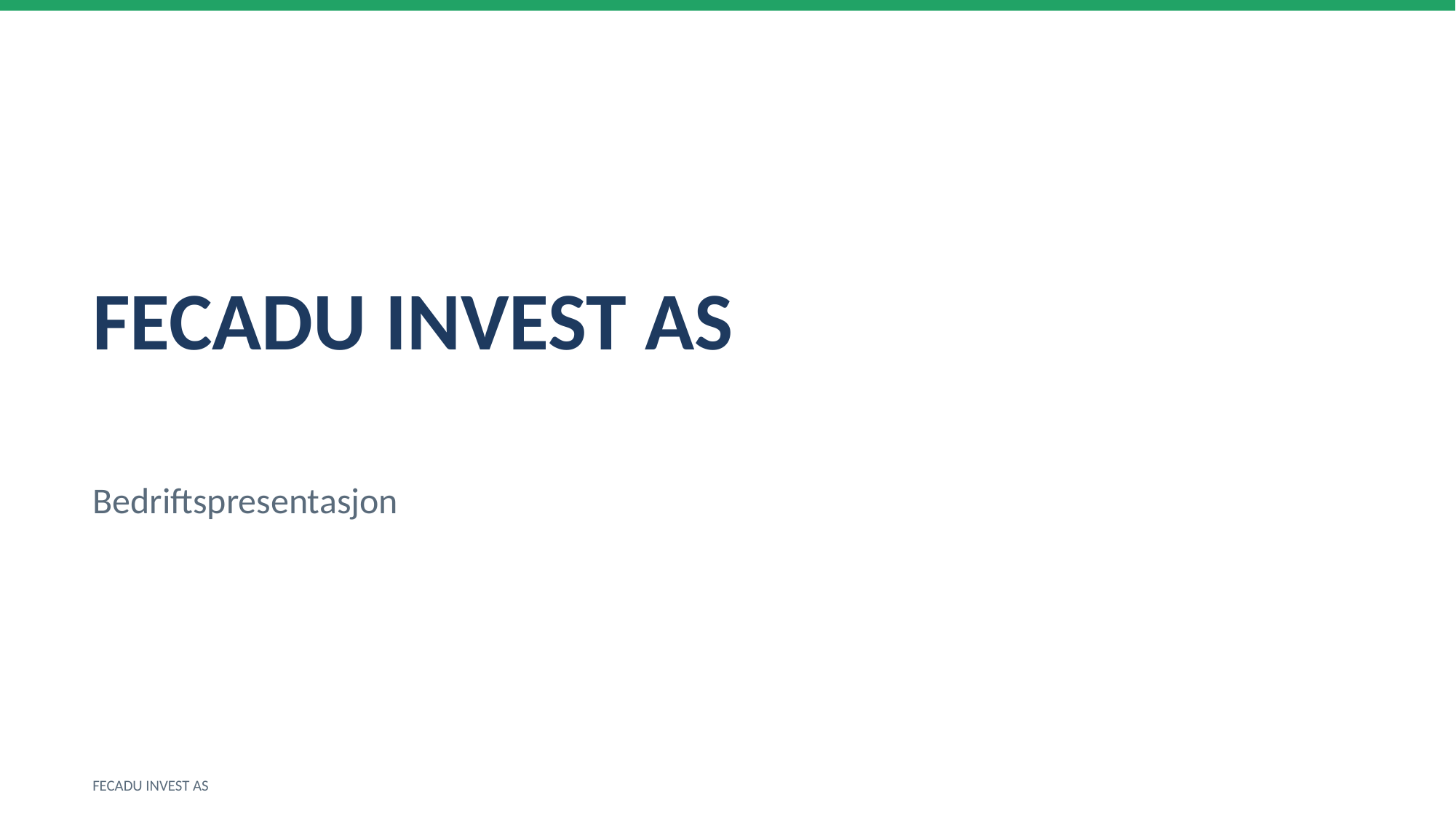

FECADU INVEST AS
Bedriftspresentasjon
FECADU INVEST AS